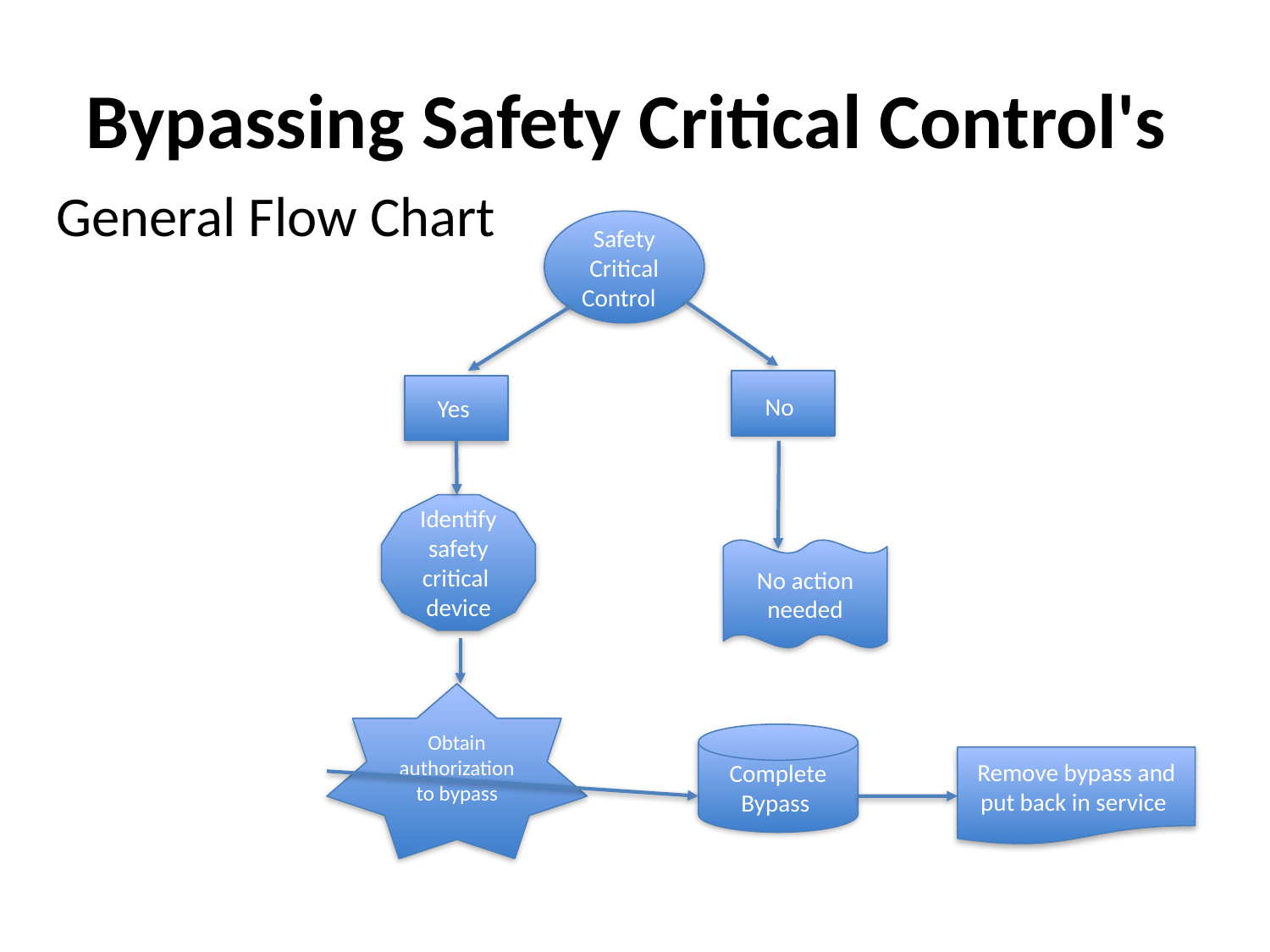

# Bypassing Safety Critical Control's
General Flow Chart
Safety Critical Control
No
Yes
Identify safety critical  device
No action needed
Obtain authorization to bypass
Complete Bypass
Remove bypass and put back in service